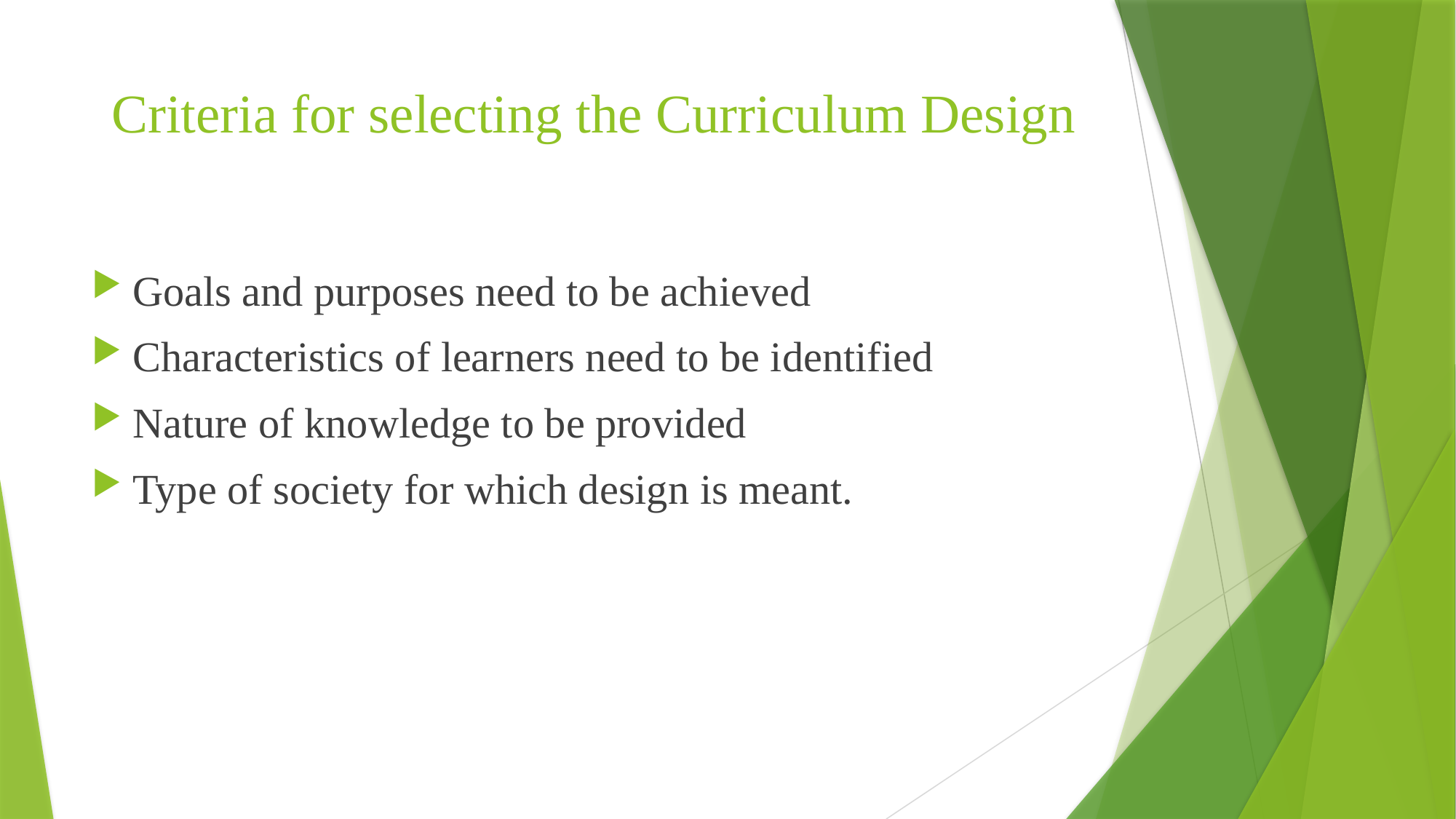

# Criteria for selecting the Curriculum Design
Goals and purposes need to be achieved
Characteristics of learners need to be identified
Nature of knowledge to be provided
Type of society for which design is meant.